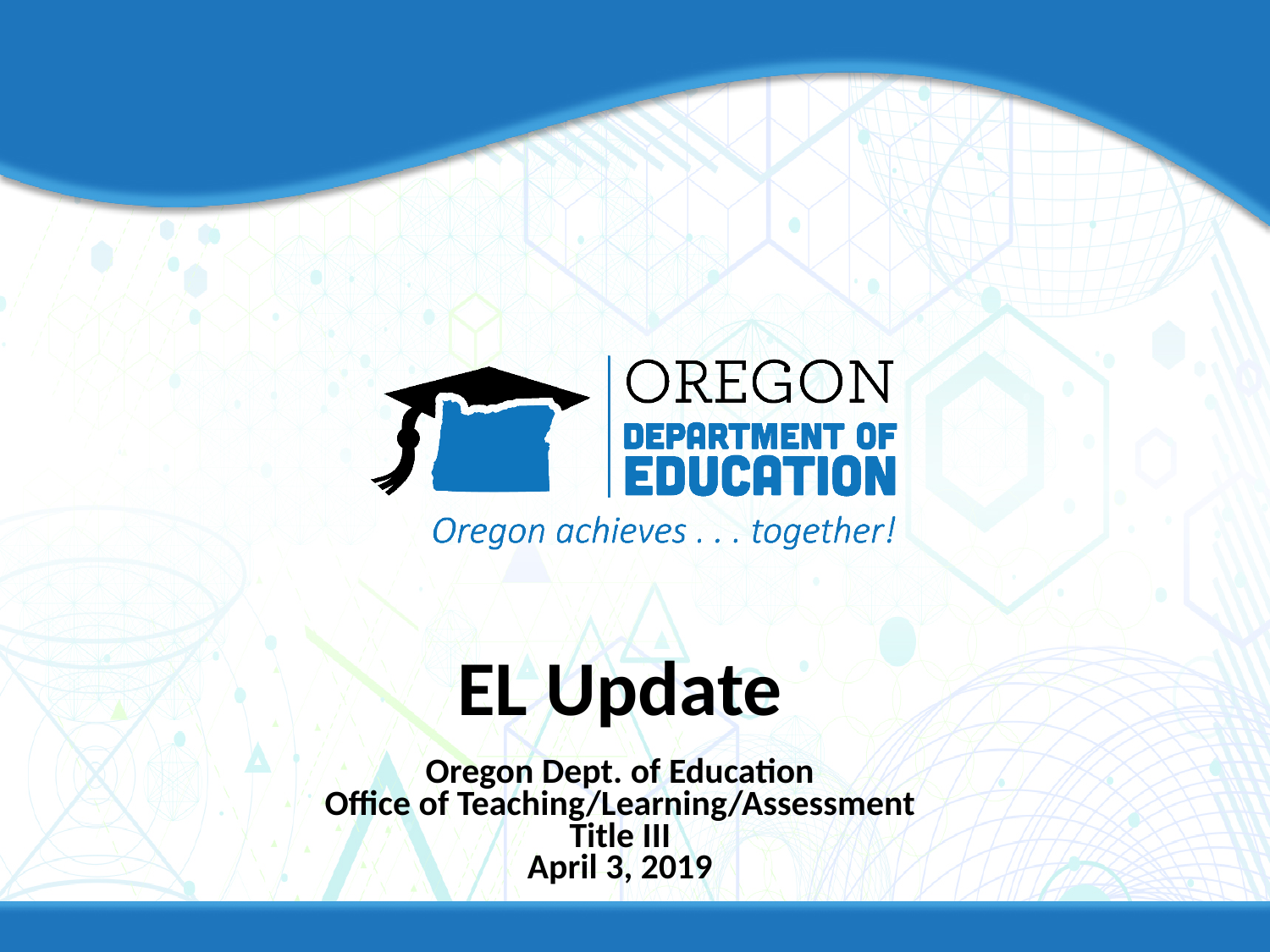

# EL Update Oregon Dept. of Education Office of Teaching/Learning/Assessment Title III April 3, 2019